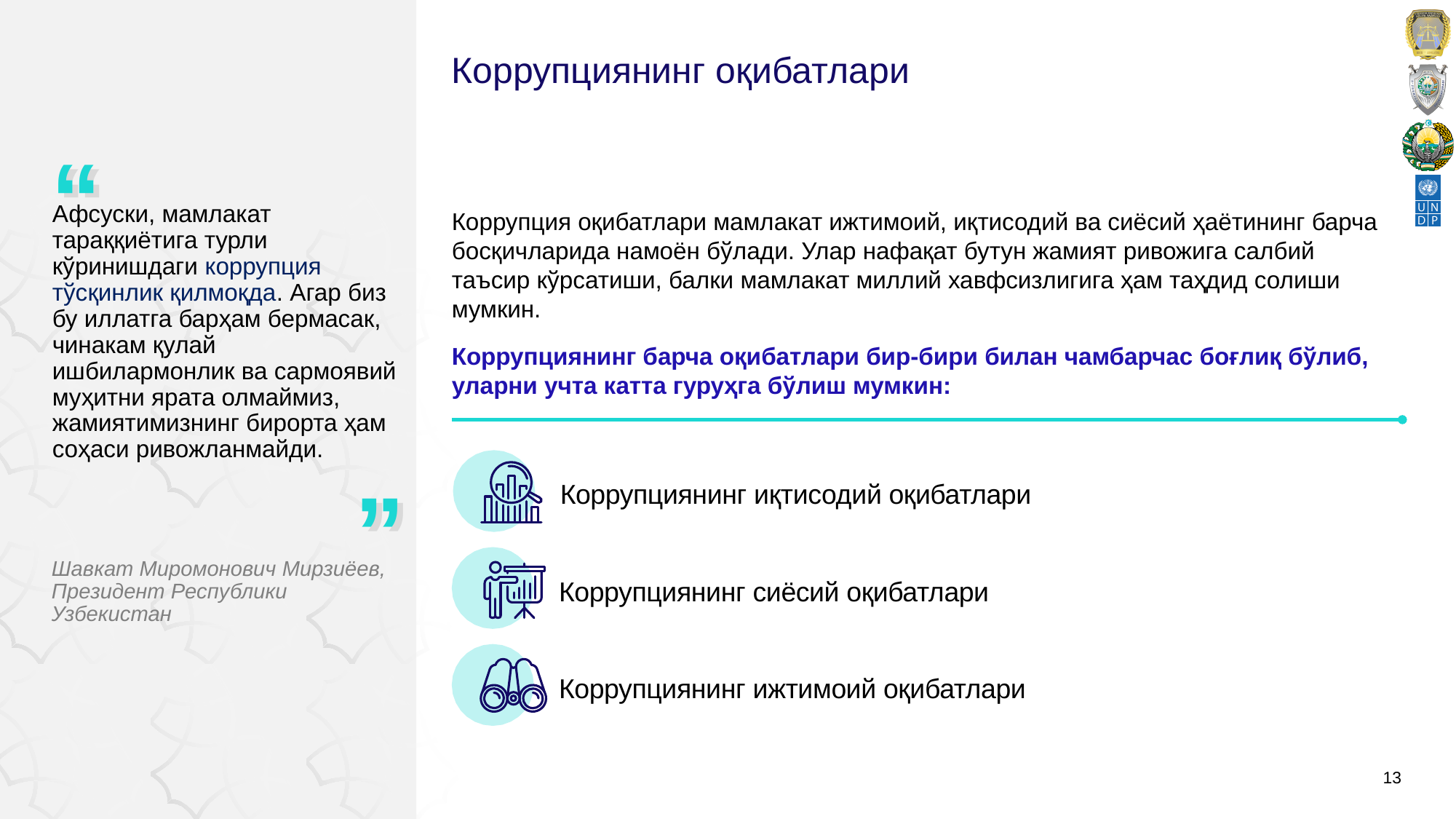

# Коррупциянинг оқибатлари
“
“
Коррупция оқибатлари мамлакат ижтимоий, иқтисодий ва сиёсий ҳаётининг барча босқичларида намоён бўлади. Улар нафақат бутун жамият ривожига салбий таъсир кўрсатиши, балки мамлакат миллий хавфсизлигига ҳам таҳдид солиши мумкин.
Коррупциянинг барча оқибатлари бир-бири билан чамбарчас боғлиқ бўлиб, уларни учта катта гуруҳга бўлиш мумкин:
Афсуски, мамлакат тараққиётига турли кўринишдаги коррупция тўсқинлик қилмоқда. Агар биз бу иллатга барҳам бермасак, чинакам қулай ишбилармонлик ва сармоявий муҳитни ярата олмаймиз, жамиятимизнинг бирорта ҳам соҳаси ривожланмайди.

Коррупциянинг иқтисодий оқибатлари
“
“

Шавкат Миромонович Мирзиёев,
Президент Республики Узбекистан

Коррупциянинг сиёсий оқибатлари

Коррупциянинг ижтимоий оқибатлари